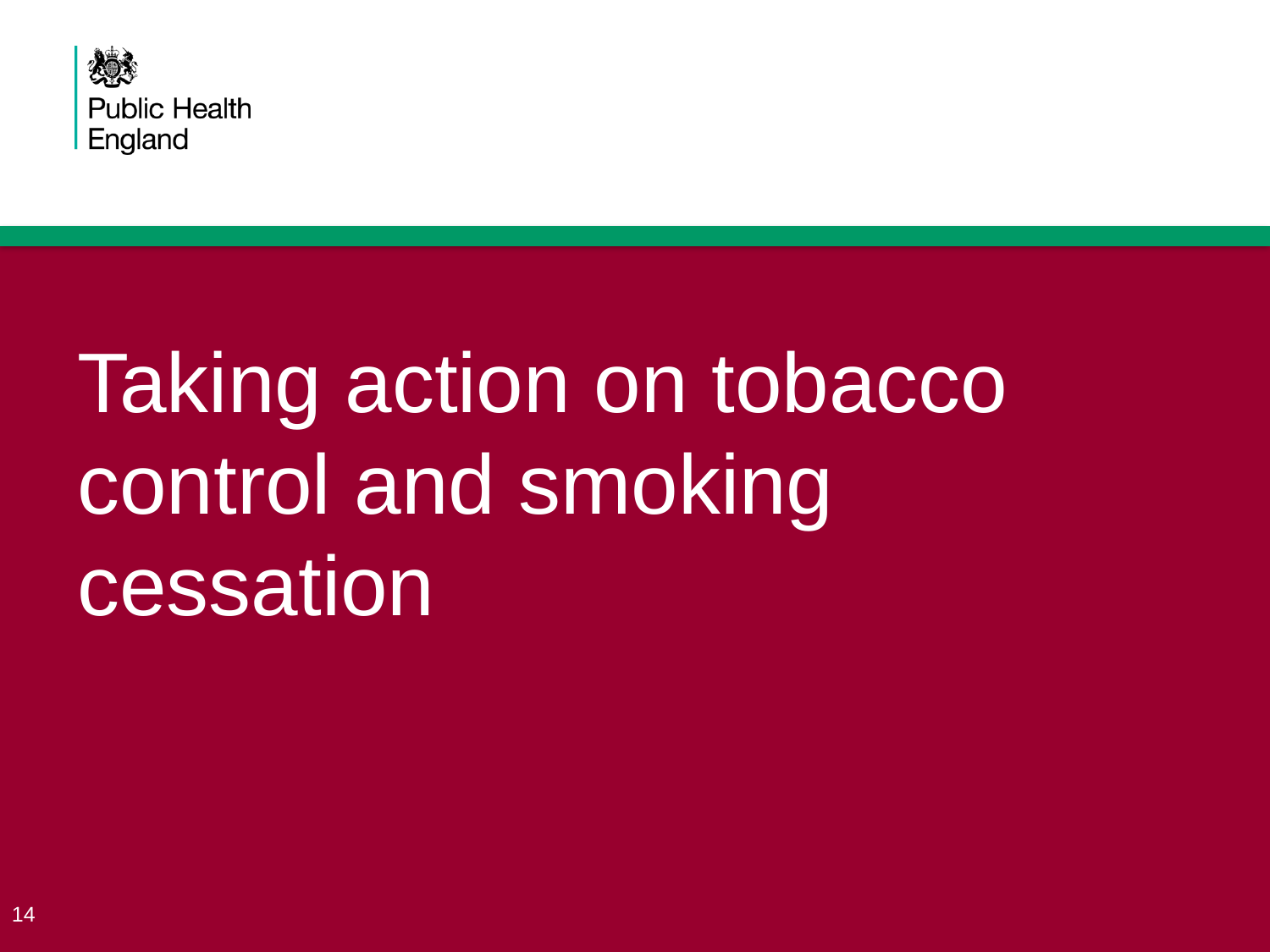

Taking action on tobacco control and smoking cessation
  14